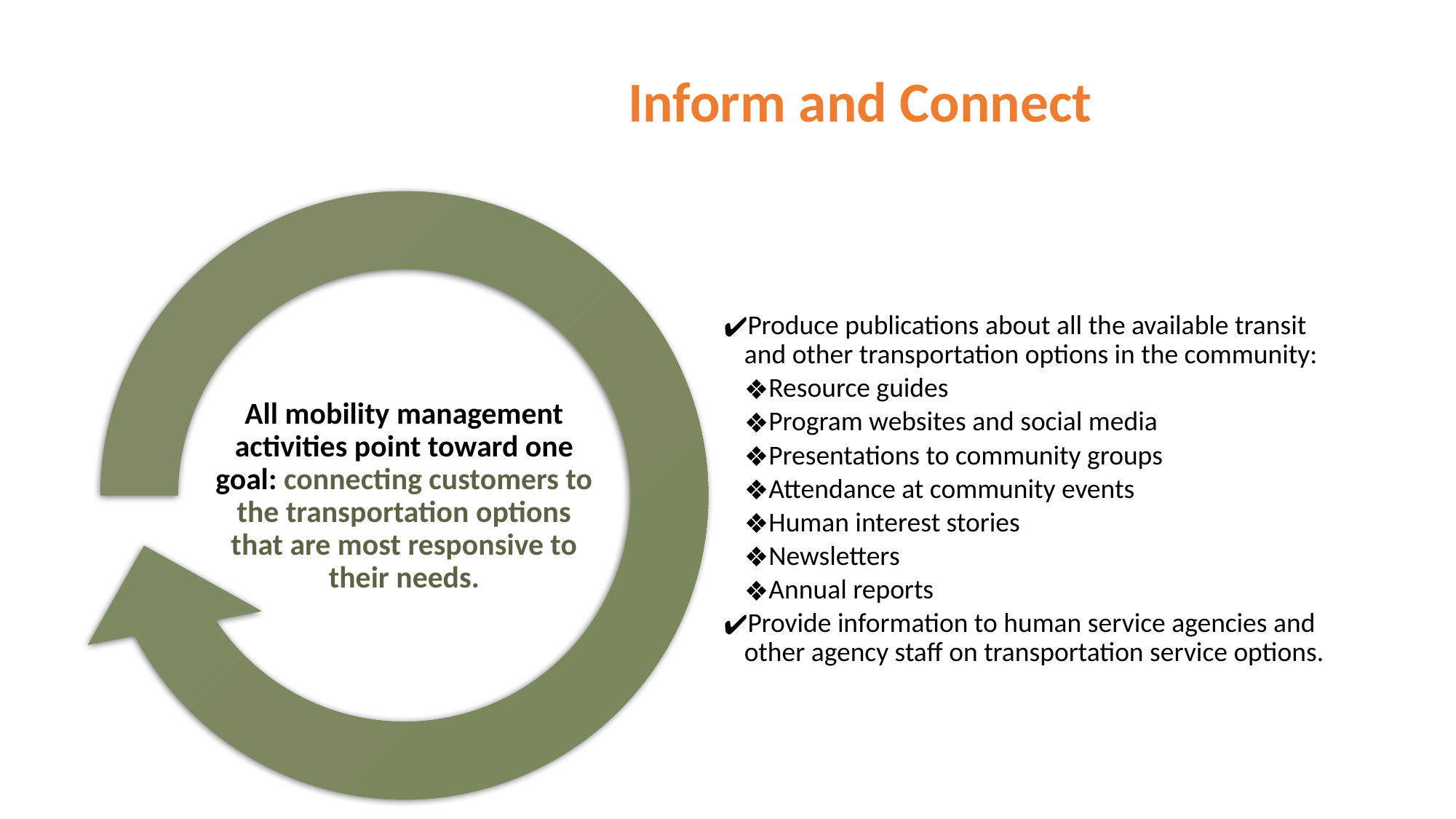

# Key roles for mobility management professionals: Inform and Connect

Produce publications about all the available transit and other transportation options in the community:
Resource guides
Program websites and social media
Presentations to community groups
Attendance at community events
Human interest stories
Newsletters
Annual reports
Provide information to human service agencies and other agency staff on transportation service options.

All mobility management activities point toward one goal: connecting customers to the transportation options that are most responsive to their needs.